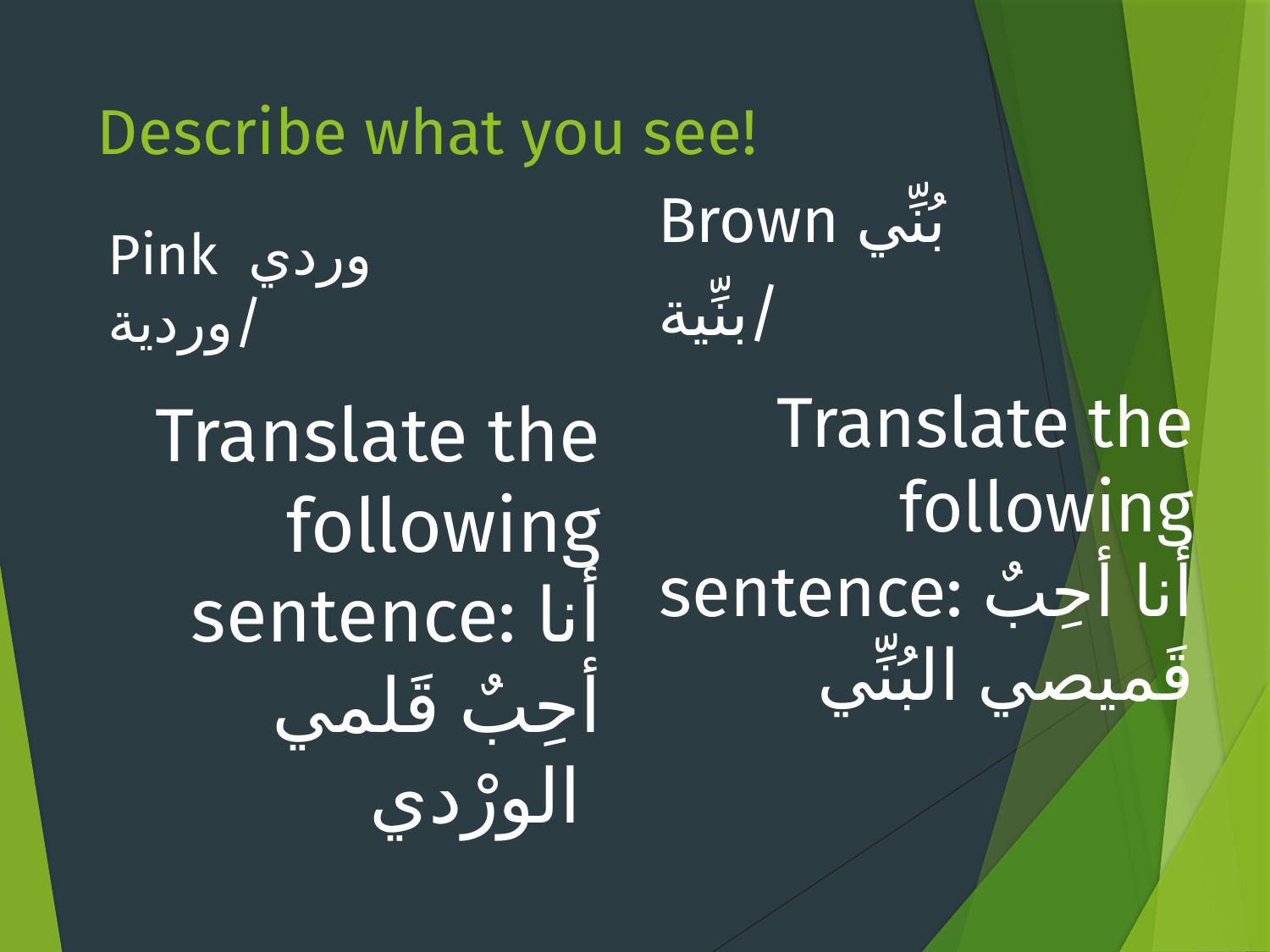

# Describe what you see!
Pink وردي  وردية/
Brown بُنِّي
بنِّية/
Translate the following sentence: أنا أحِبٌ قَميصي البُنِّي
Translate the following sentence: أنا أحِبٌ قَلمي الورْدي